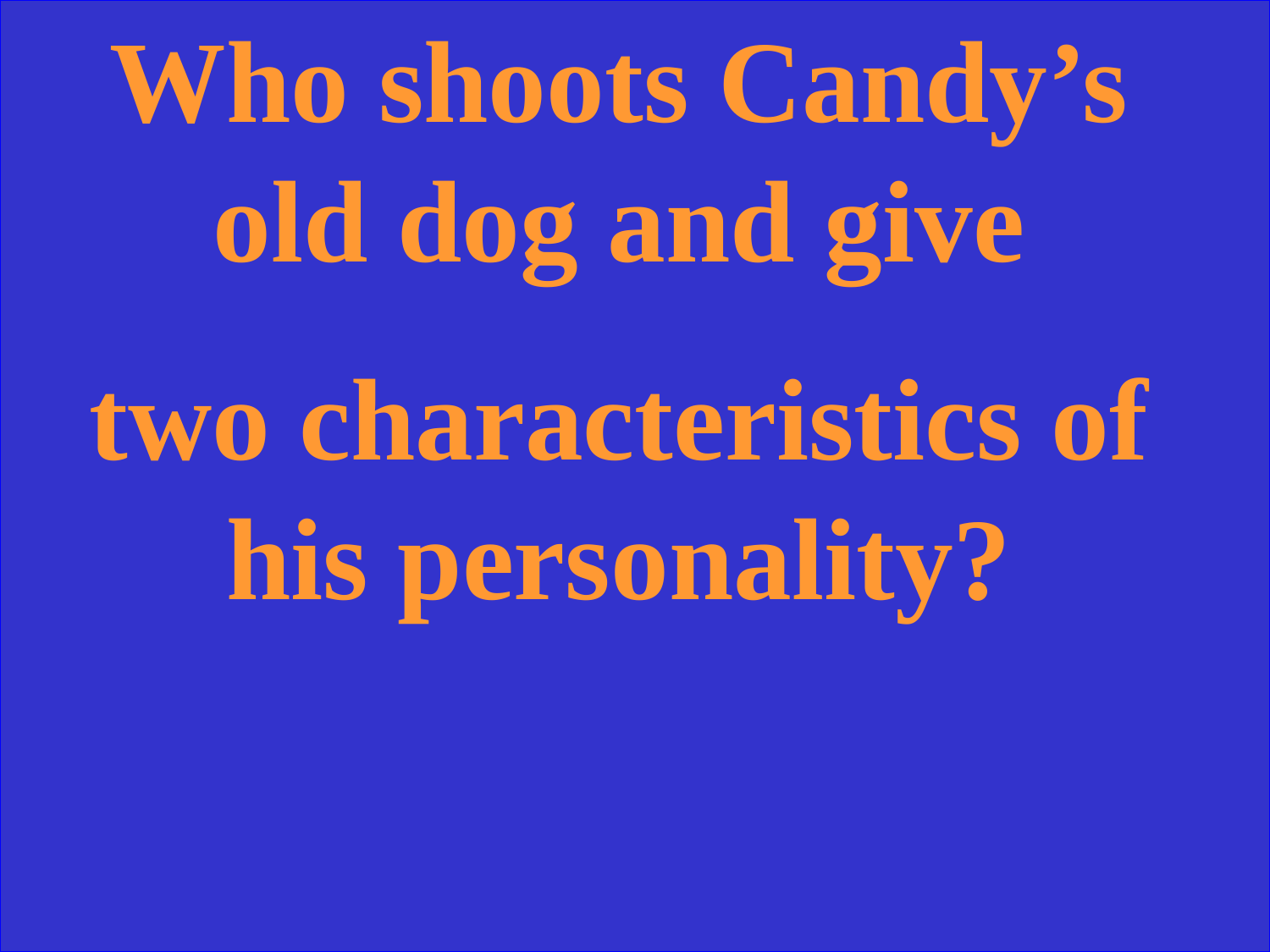

Who shoots Candy’s old dog and give
two characteristics of his personality?